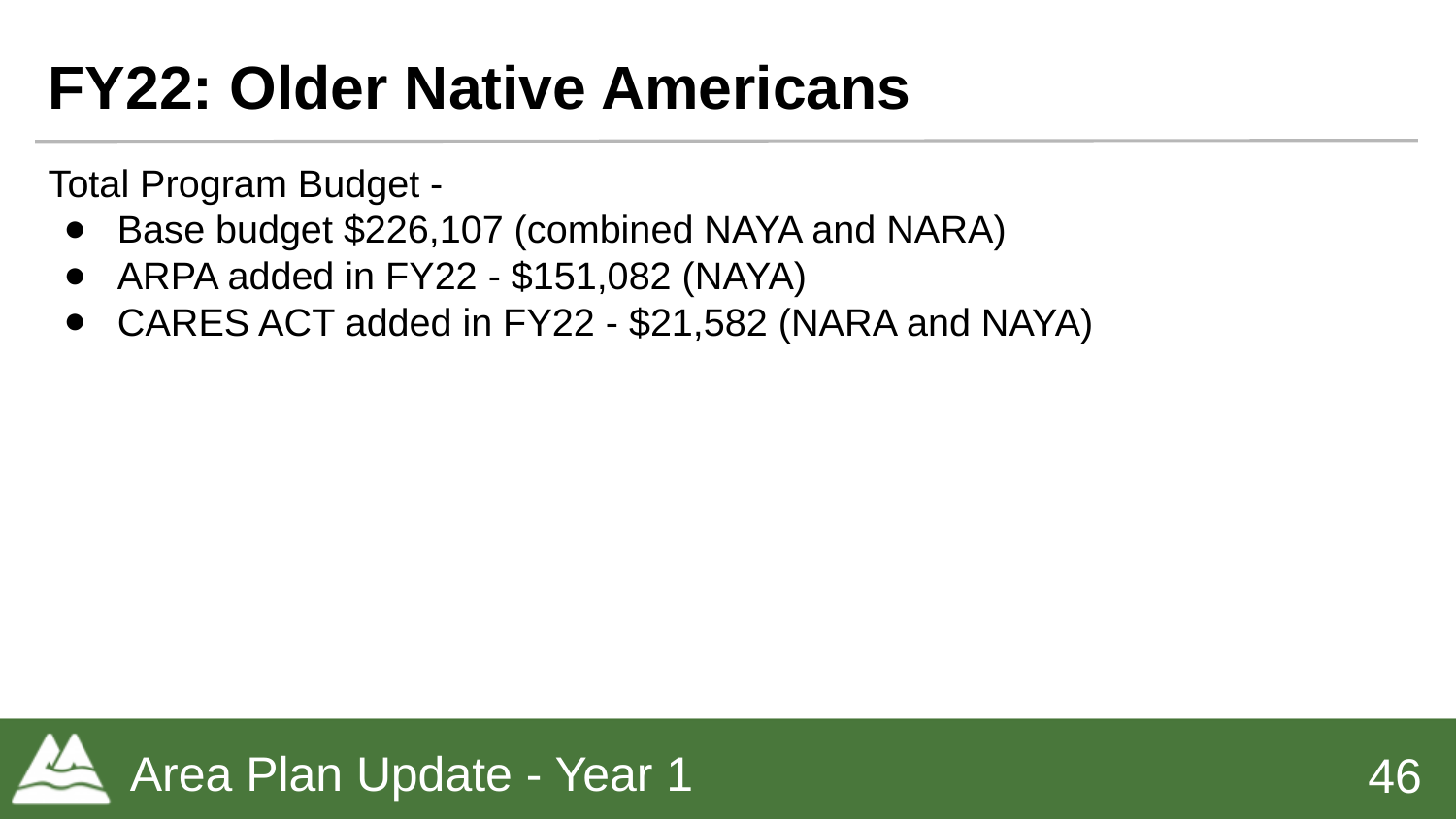

# FY22: Older Native Americans
Total Program Budget -
Base budget $226,107 (combined NAYA and NARA)
ARPA added in FY22 - $151,082 (NAYA)
CARES ACT added in FY22 - $21,582 (NARA and NAYA)

Area Plan Update - Year 1
46